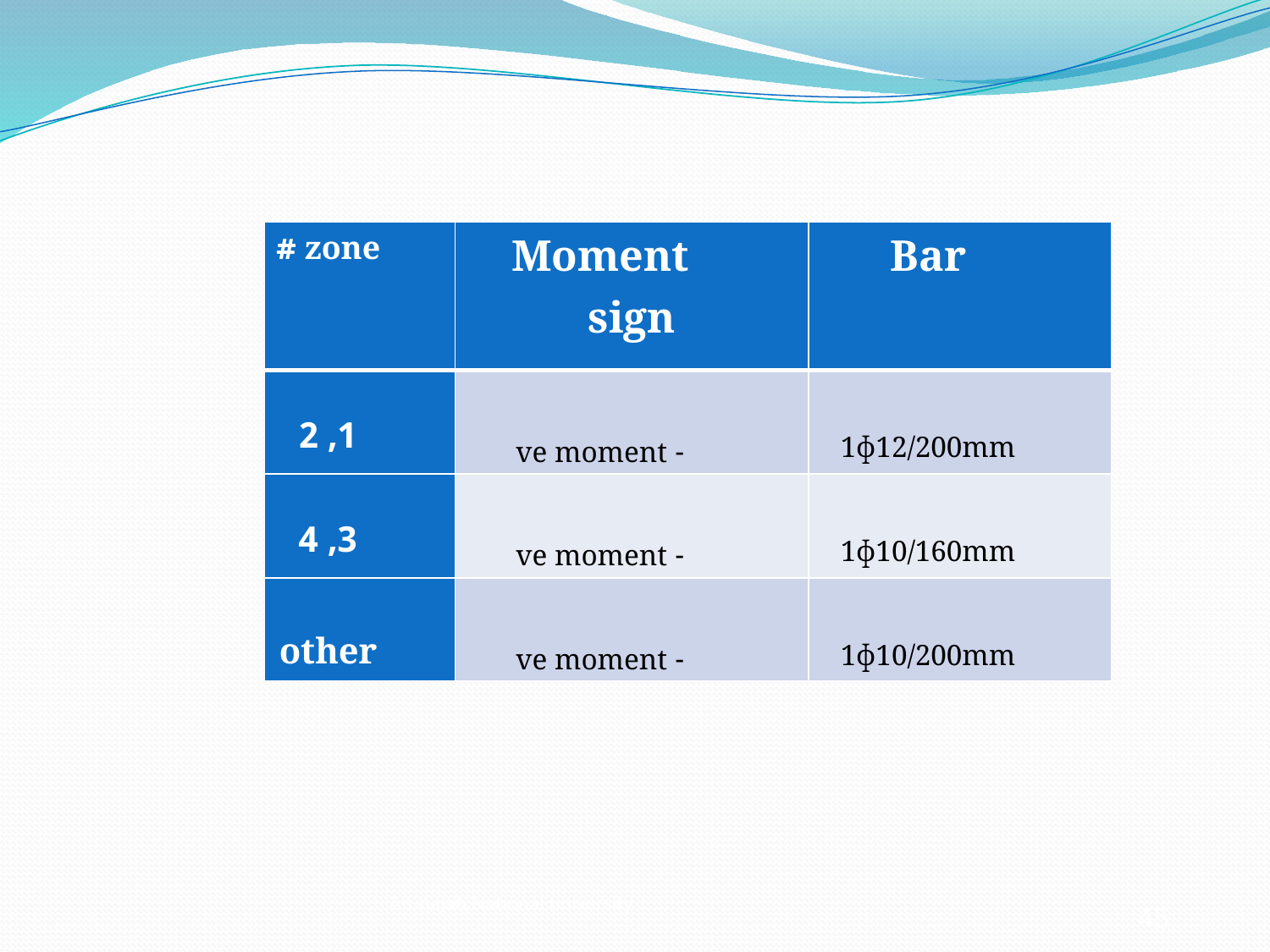

| zone # | Moment sign | Bar |
| --- | --- | --- |
| 1, 2 | - ve moment | 1ɸ12/200mm |
| 3, 4 | - ve moment | 1ɸ10/160mm |
| other | - ve moment | 1ɸ10/200mm |
An-najah National university
45